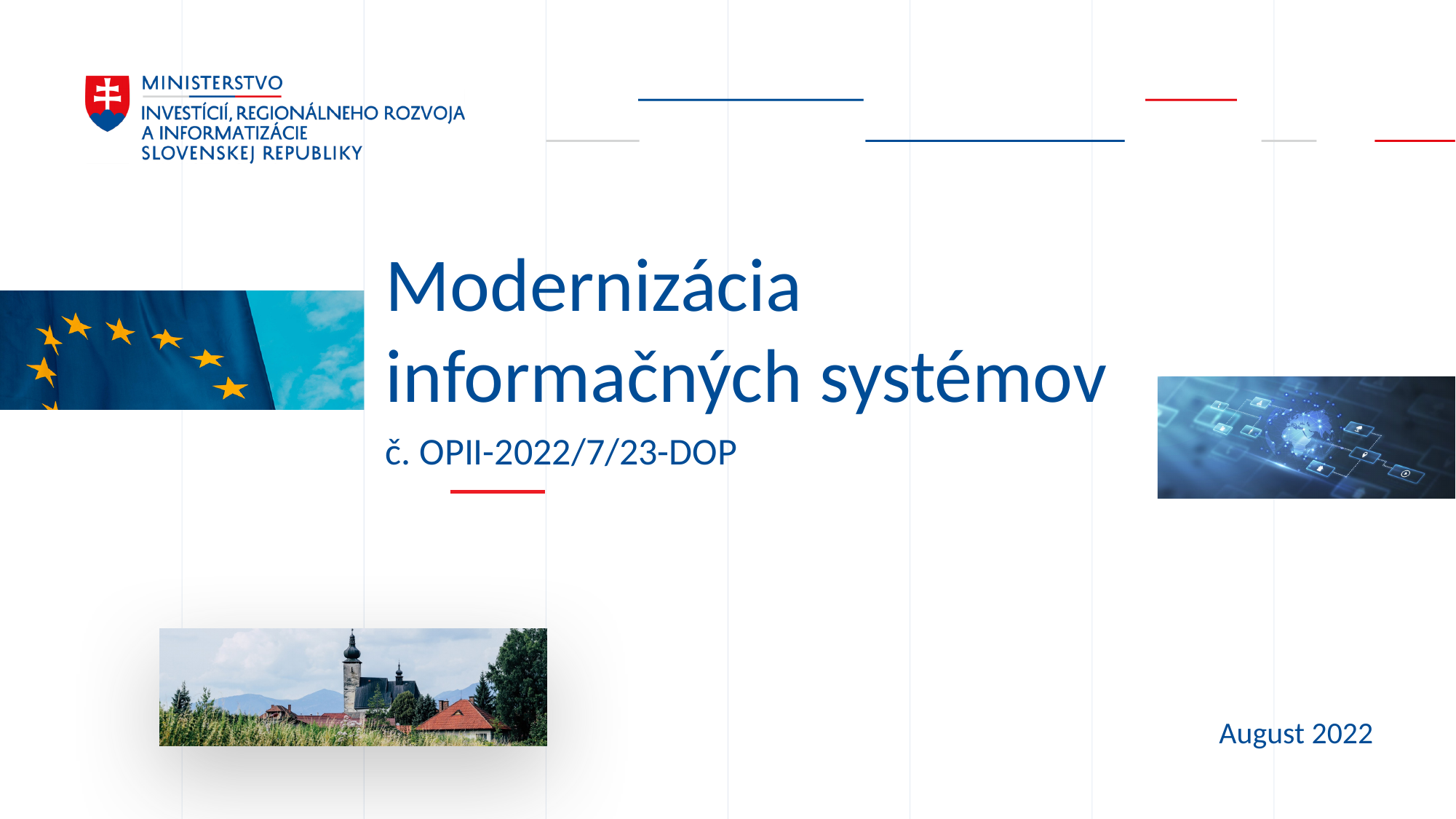

Modernizácia informačných systémov
č. OPII-2022/7/23-DOP
August 2022